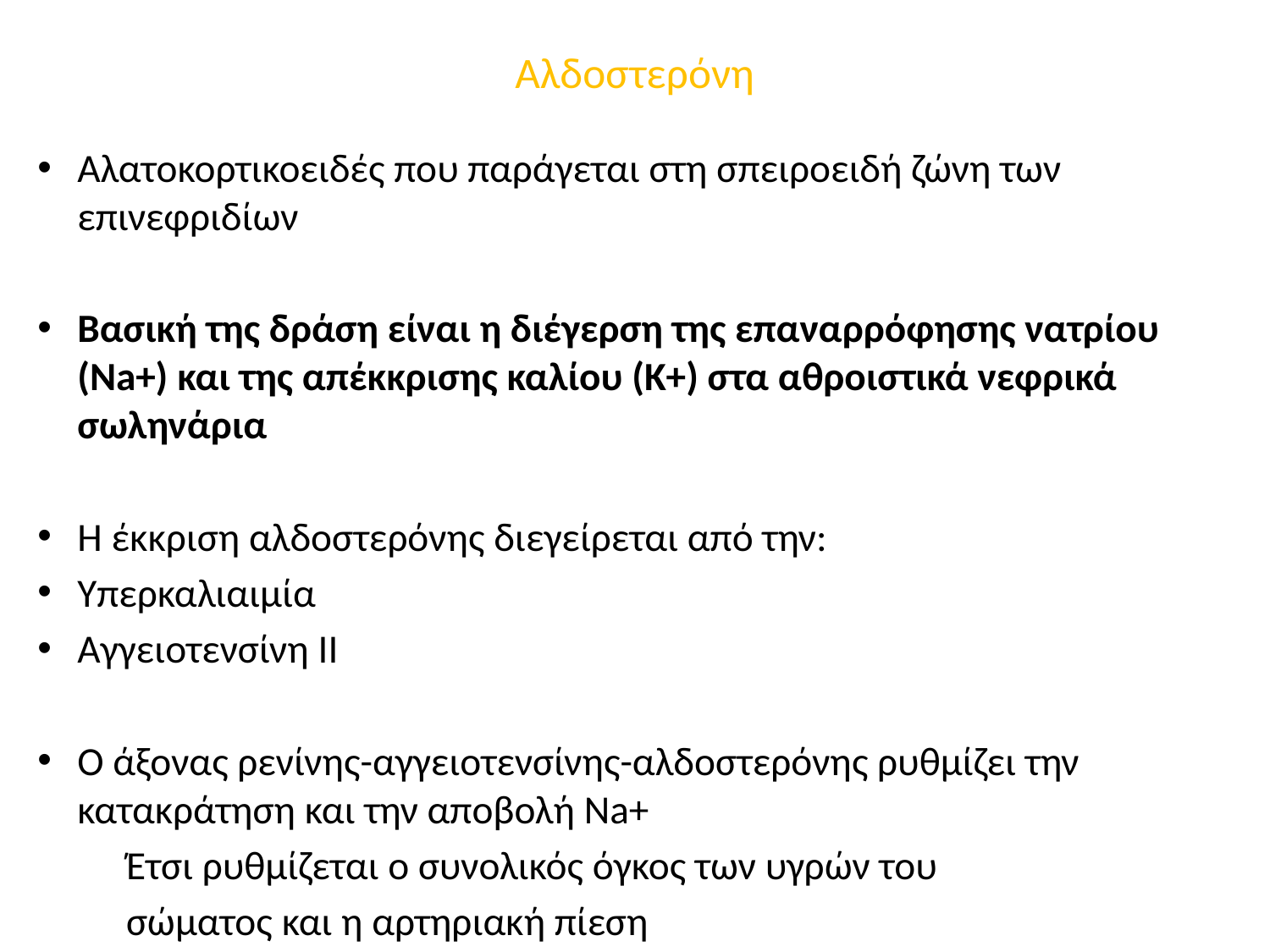

# Αλδοστερόνη
Αλατοκορτικοειδές που παράγεται στη σπειροειδή ζώνη των επινεφριδίων

Βασική της δράση είναι η διέγερση της επαναρρόφησης νατρίου (Na+) και της απέκκρισης καλίου (Κ+) στα αθροιστικά νεφρικά σωληνάρια

H έκκριση αλδοστερόνης διεγείρεται από την:
Υπερκαλιαιμία
Αγγειοτενσίνη ΙΙ

Ο άξονας ρενίνης-αγγειοτενσίνης-αλδοστερόνης ρυθμίζει την κατακράτηση και την αποβολή Na+
        Έτσι ρυθμίζεται ο συνολικός όγκος των υγρών του
        σώματος και η αρτηριακή πίεση